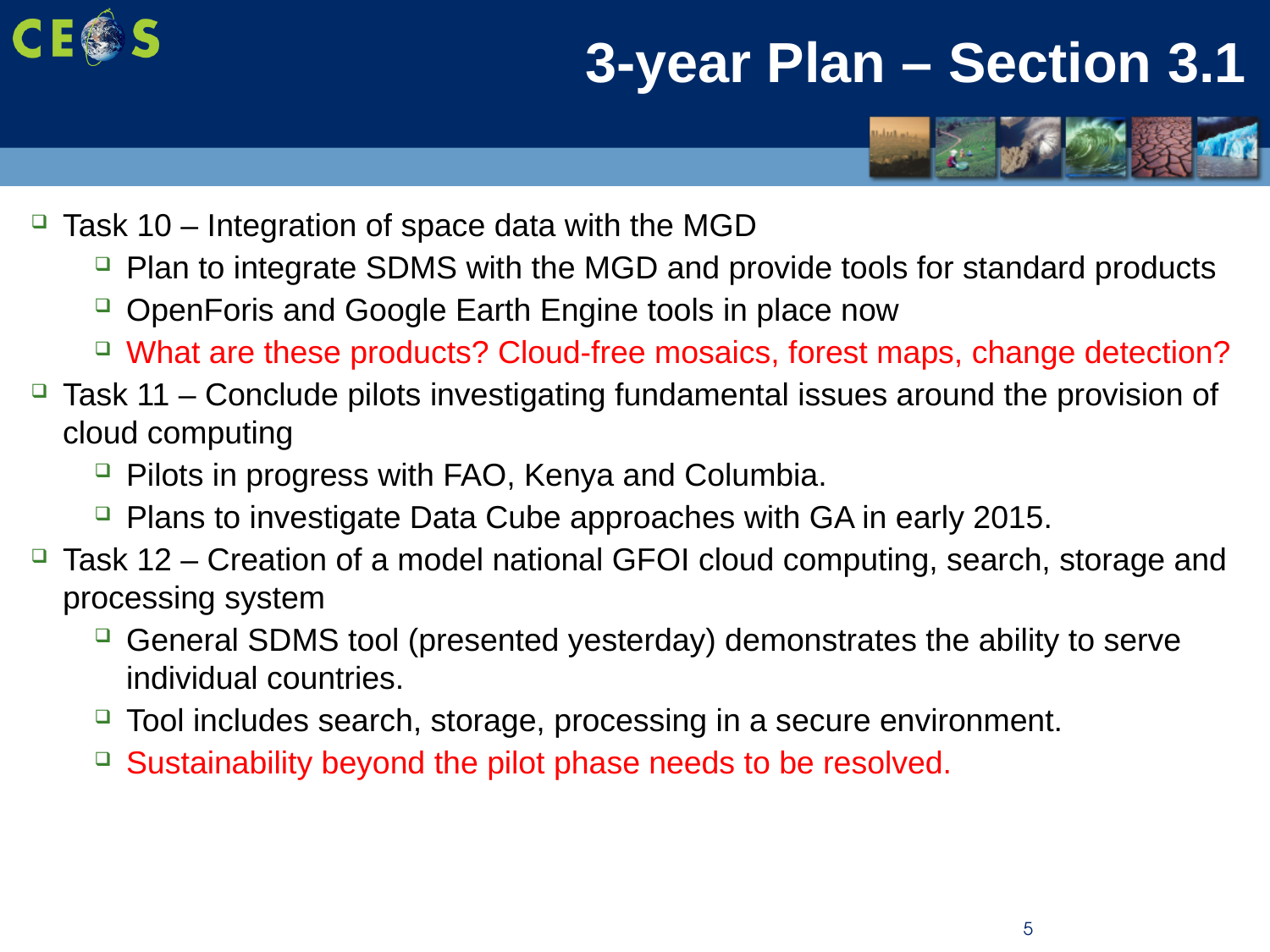

# 3-year Plan – Section 3.1
Task 10 – Integration of space data with the MGD
Plan to integrate SDMS with the MGD and provide tools for standard products
OpenForis and Google Earth Engine tools in place now
What are these products? Cloud-free mosaics, forest maps, change detection?
Task 11 – Conclude pilots investigating fundamental issues around the provision of cloud computing
Pilots in progress with FAO, Kenya and Columbia.
Plans to investigate Data Cube approaches with GA in early 2015.
Task 12 – Creation of a model national GFOI cloud computing, search, storage and processing system
General SDMS tool (presented yesterday) demonstrates the ability to serve individual countries.
Tool includes search, storage, processing in a secure environment.
Sustainability beyond the pilot phase needs to be resolved.
5